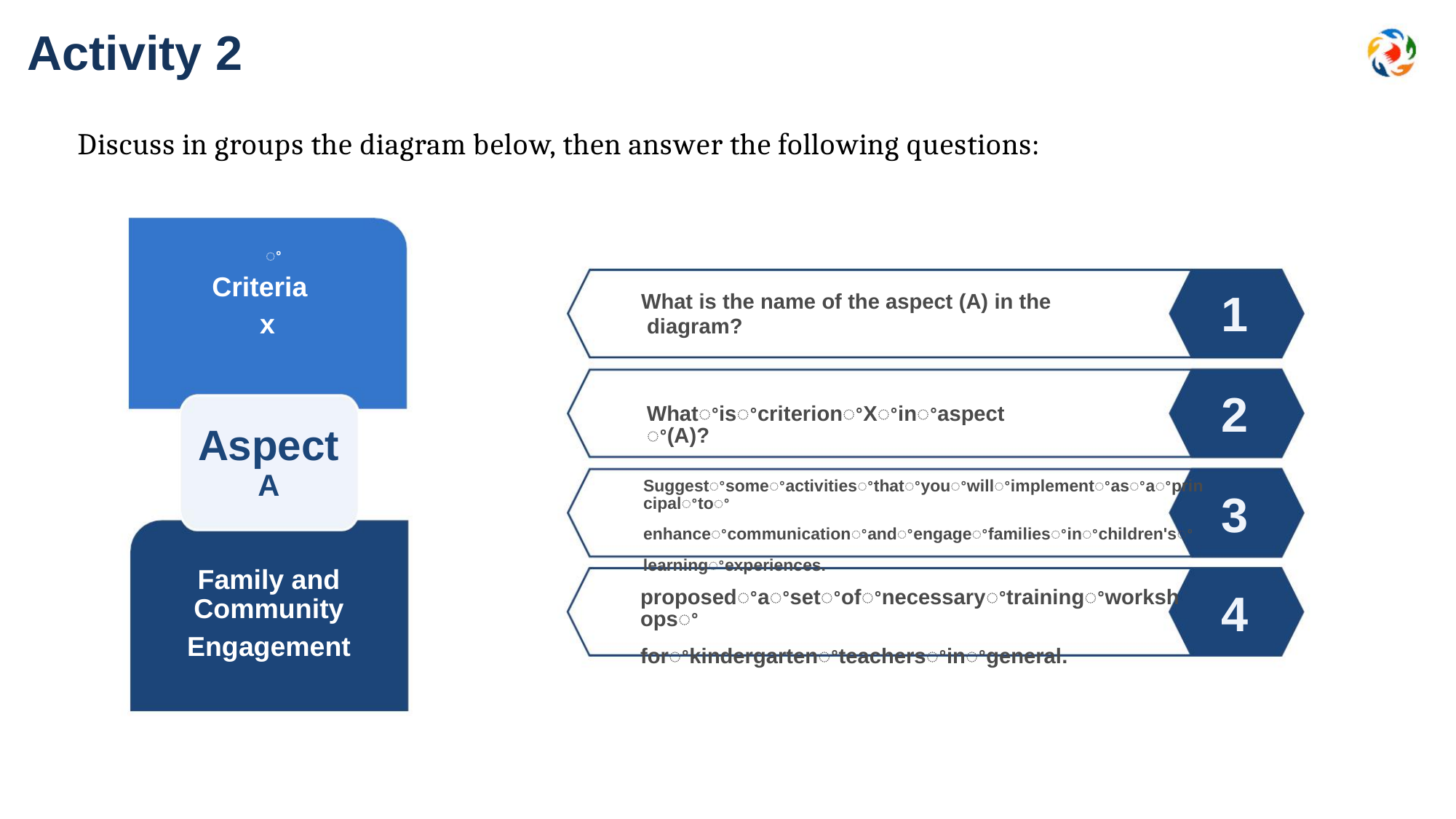

Activity 2
Discuss in groups the diagram below, then answer the following questions:
ꢀ
Criteria
What is the name of the aspect (A) in the
diagram?
1
2
3
4
x
WhatꢀisꢀcriterionꢀXꢀinꢀaspectꢀ(A)?
Aspect
A
Suggestꢀsomeꢀactivitiesꢀthatꢀyouꢀwillꢀimplementꢀasꢀaꢀprincipalꢀtoꢀ
enhanceꢀcommunicationꢀandꢀengageꢀfamiliesꢀinꢀchildren'sꢀ
learningꢀexperiences.
Family and
Community
proposedꢀaꢀsetꢀofꢀnecessaryꢀtrainingꢀworkshopsꢀ
forꢀkindergartenꢀteachersꢀinꢀgeneral.
Engagement